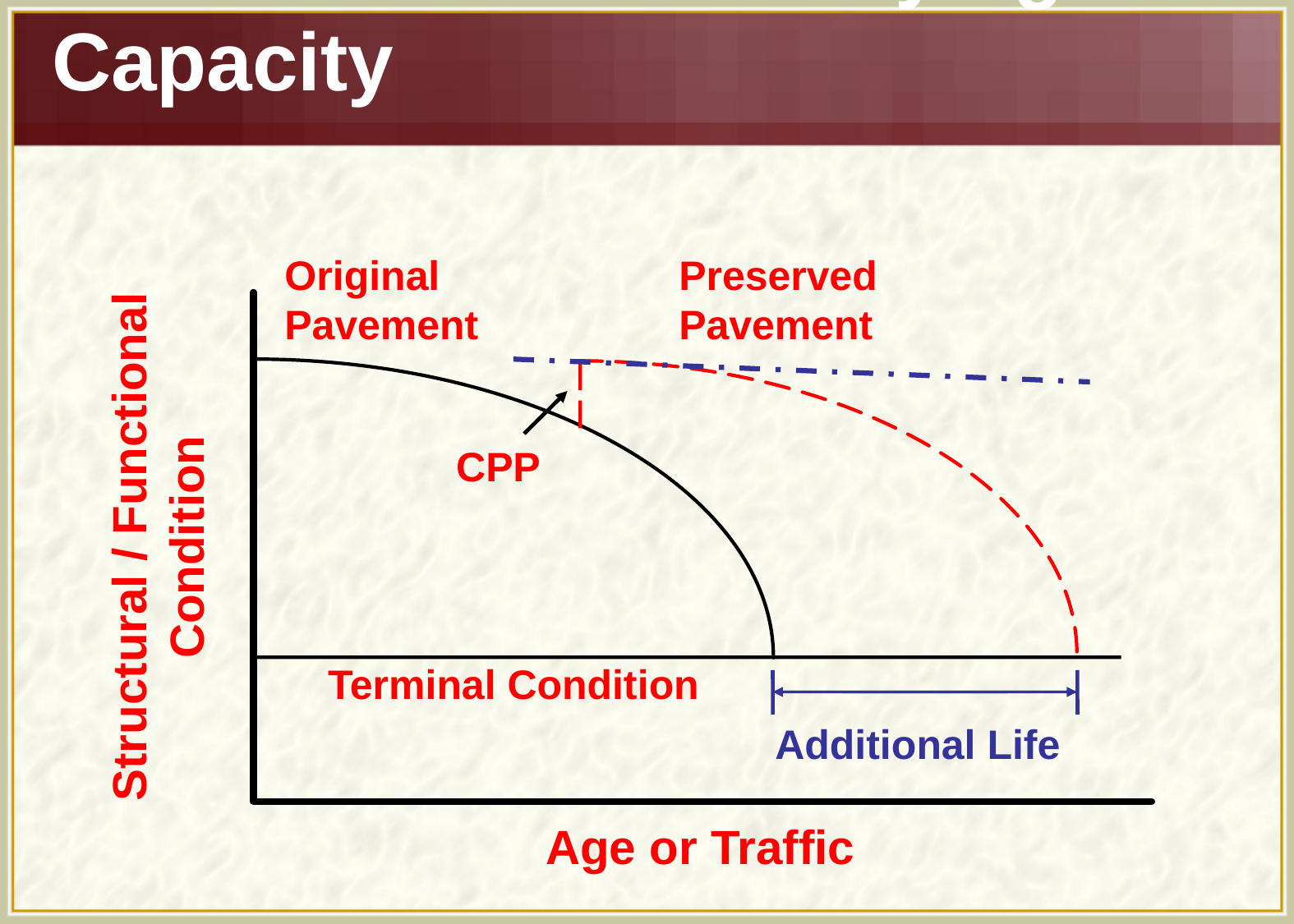

# Increased Traffic Carrying Capacity
Original
Pavement
Preserved
Pavement

CPP

Structural / Functional
Condition
Terminal Condition

Additional Life
Age or Traffic